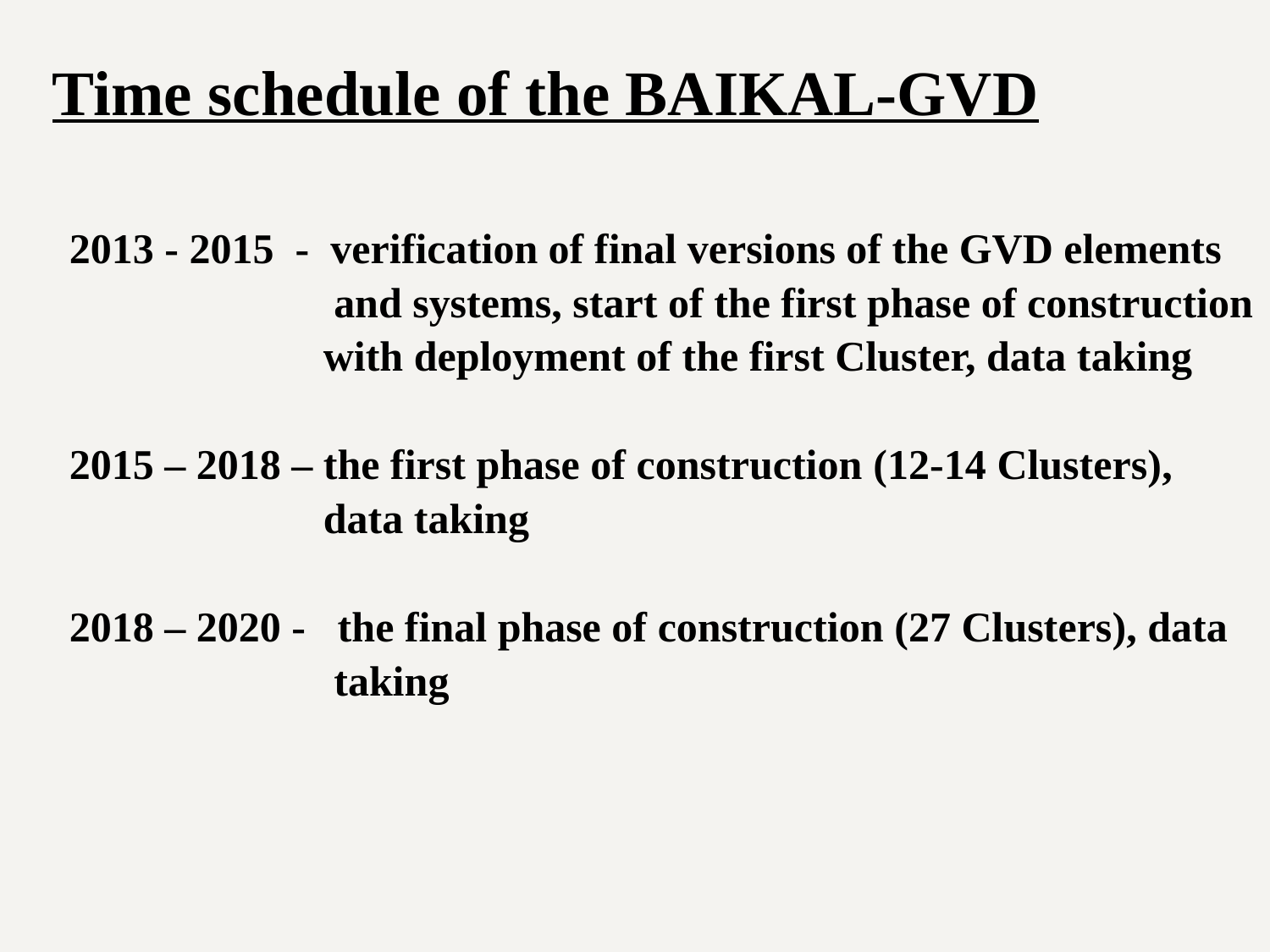

Time schedule of the BAIKAL-GVD

   2013 - 2015  -  verification of final versions of the GVD elements
                            and systems, start of the first phase of construction
                           with deployment of the first Cluster, data taking

   2015 – 2018 – the first phase of construction (12-14 Clusters),
                           data taking

   2018 – 2020 -   the final phase of construction (27 Clusters), data
                            taking